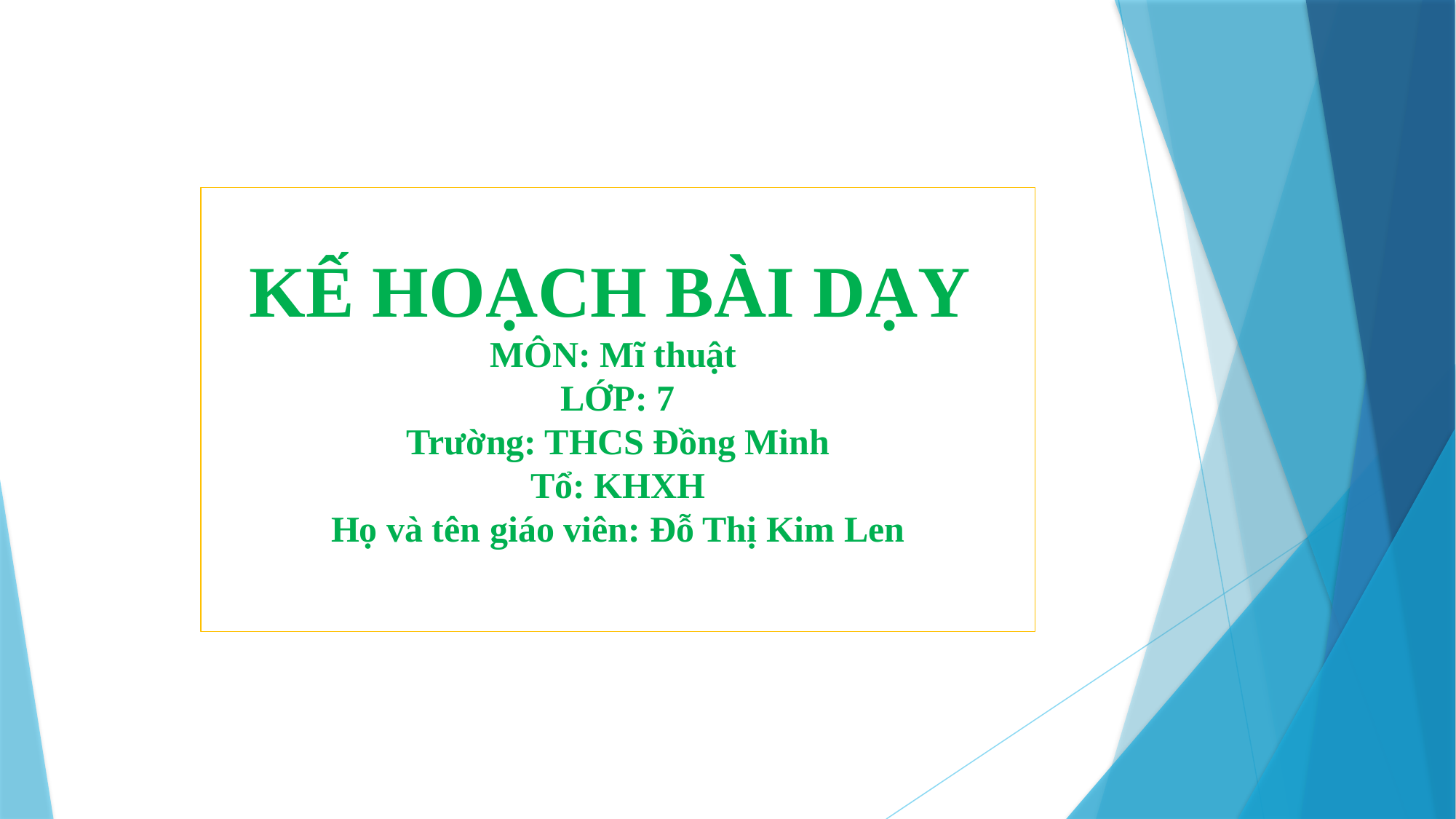

KẾ HOẠCH BÀI DẠY
MÔN: Mĩ thuật
LỚP: 7
Trường: THCS Đồng Minh
Tổ: KHXH
Họ và tên giáo viên: Đỗ Thị Kim Len